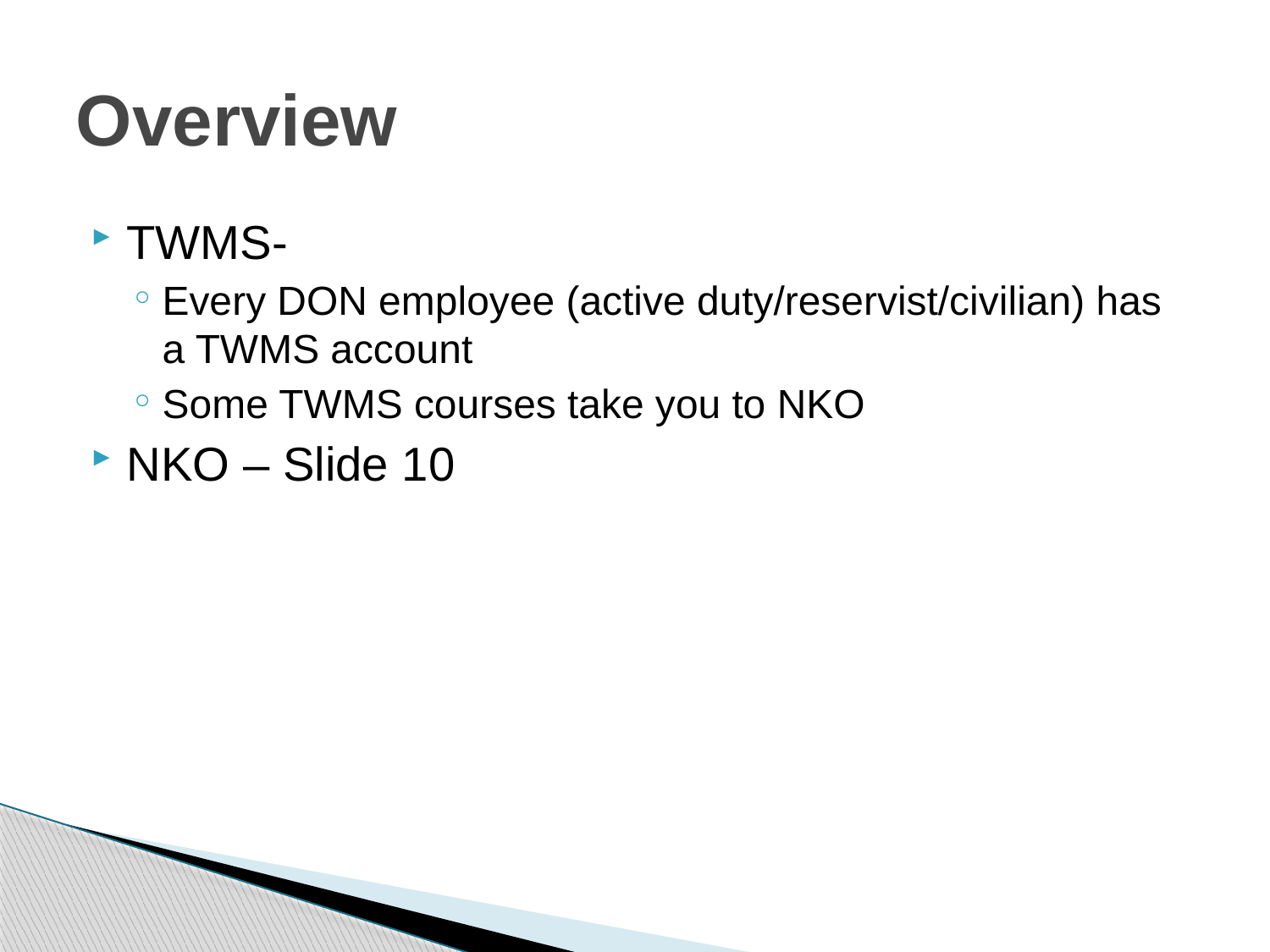

# Overview
TWMS-
Every DON employee (active duty/reservist/civilian) has a TWMS account
Some TWMS courses take you to NKO
NKO – Slide 10